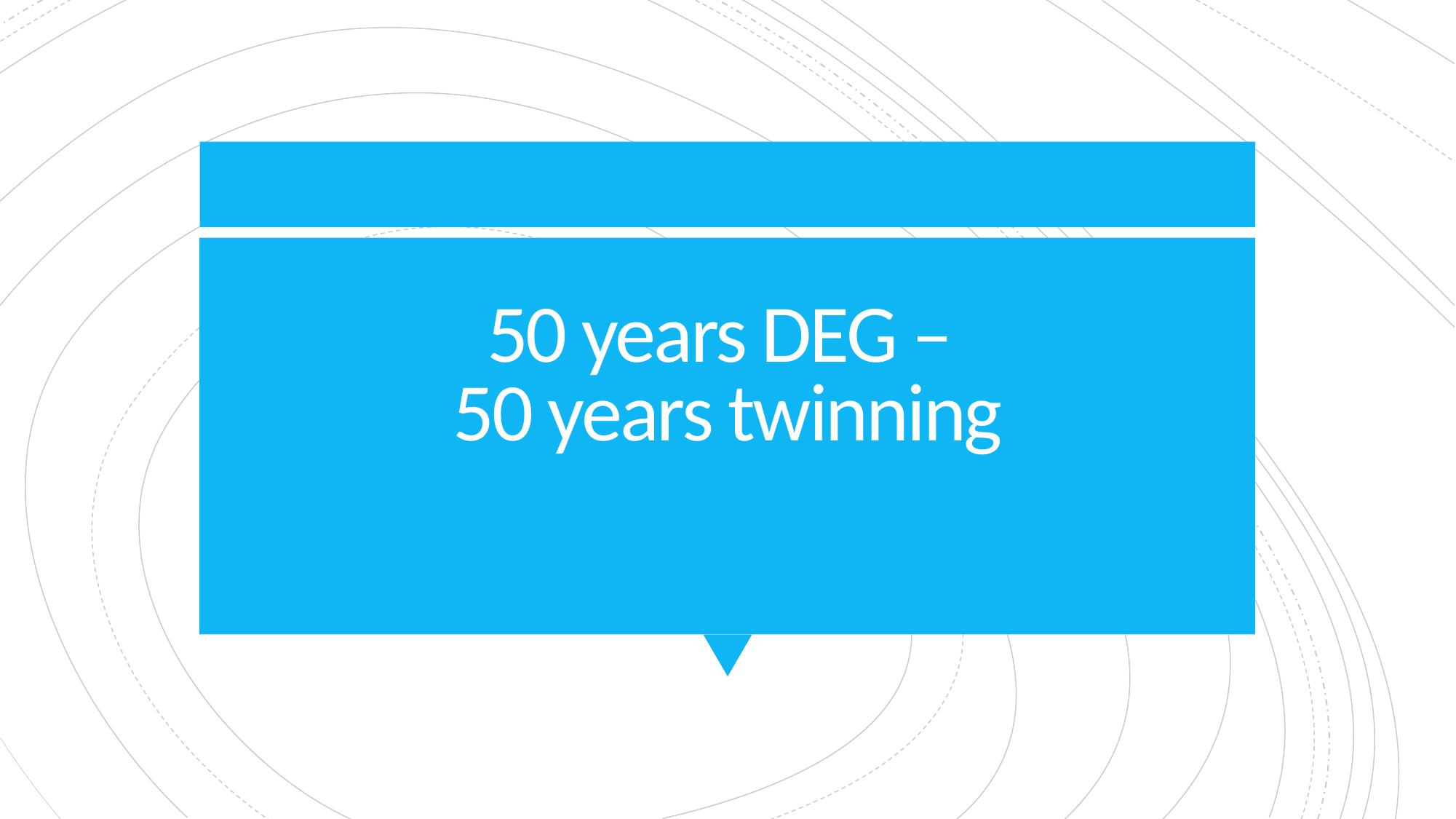

# 50 years DEG – 50 years twinning